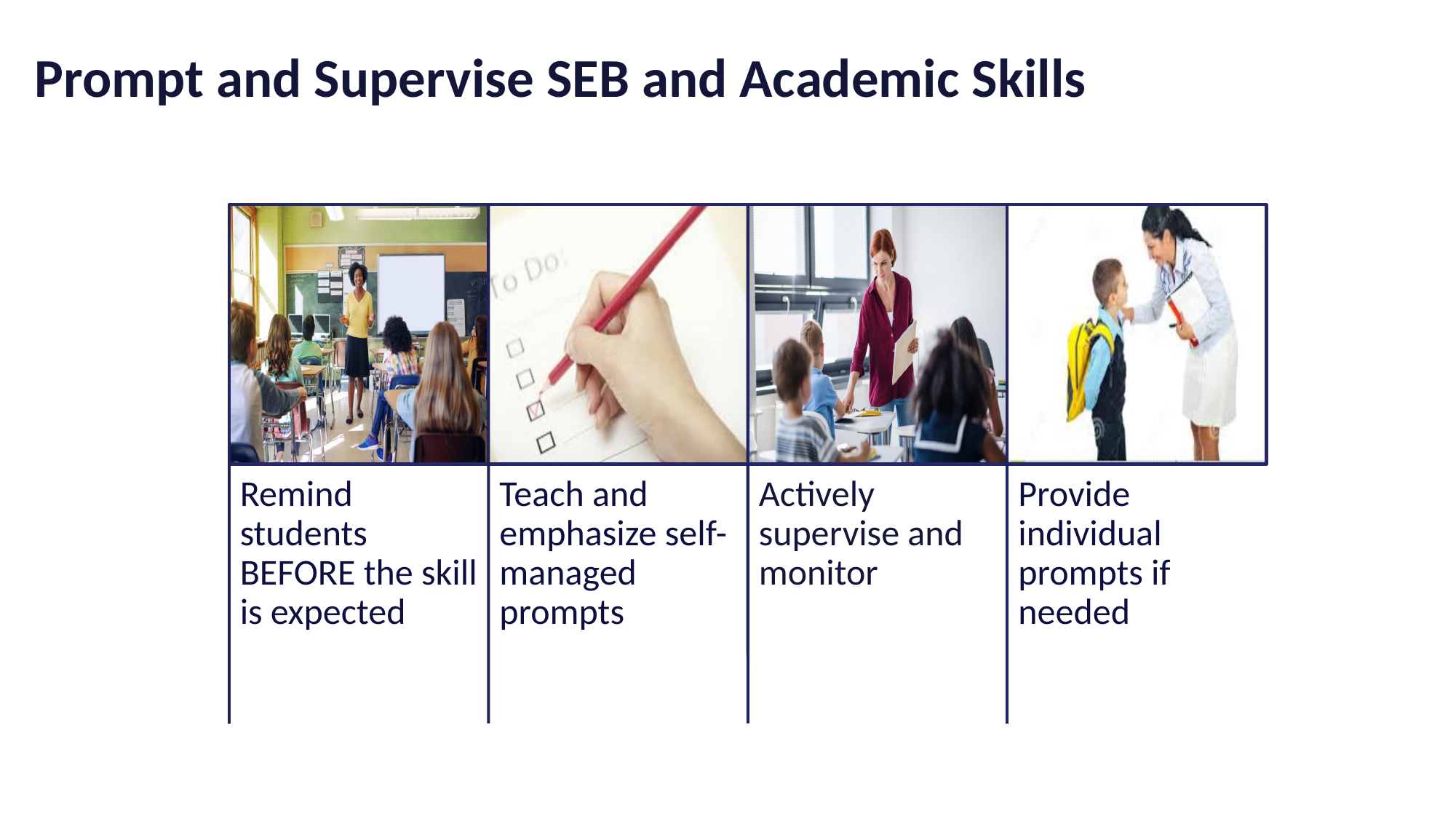

Prompt and Supervise SEB and Academic Skills
Remind students BEFORE the skill is expected
Teach and emphasize self-managed prompts
Actively supervise and monitor
Provide individual prompts if needed